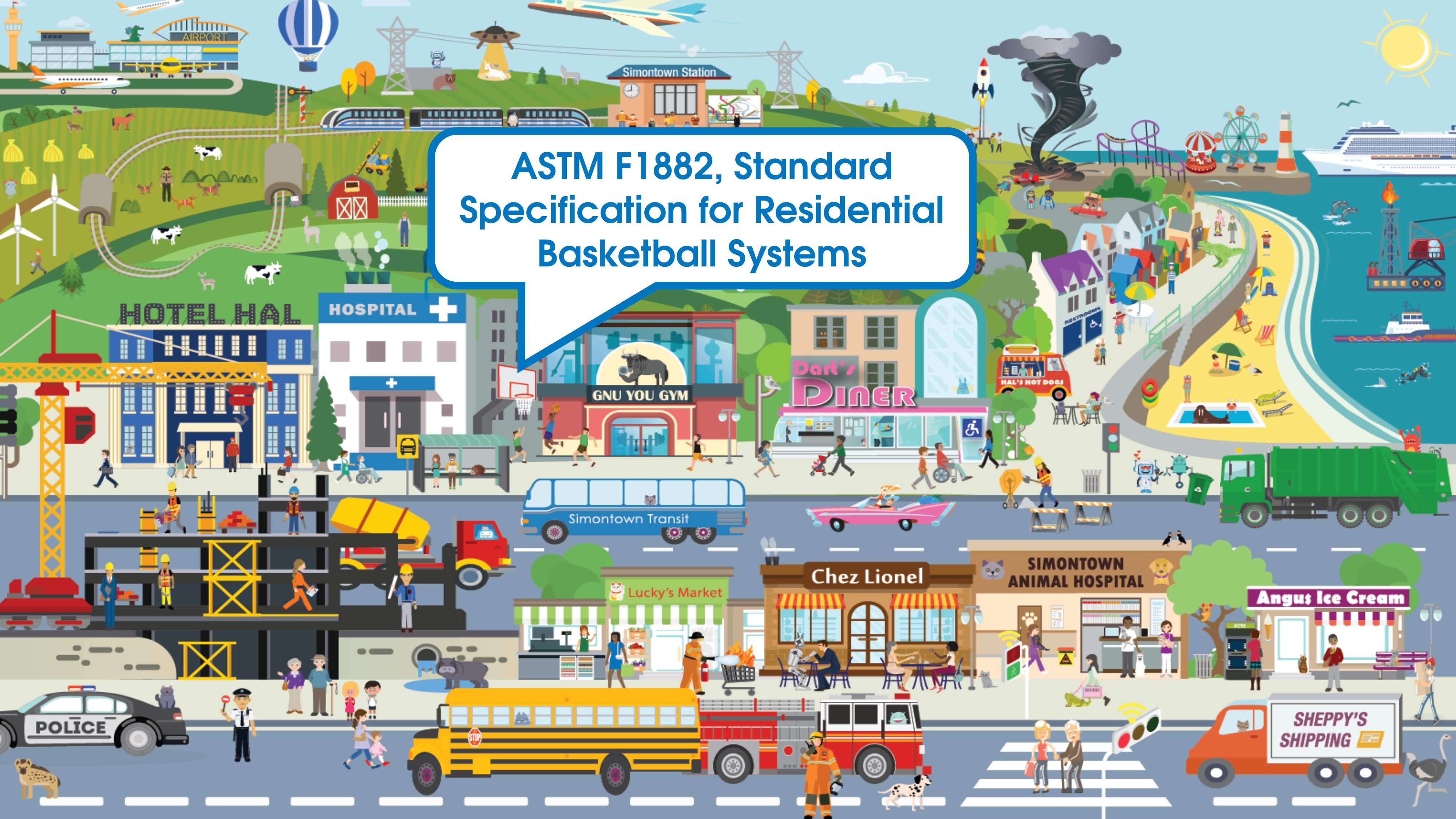

ASTM F1882, Standard Specification for Residential Basketball Systems